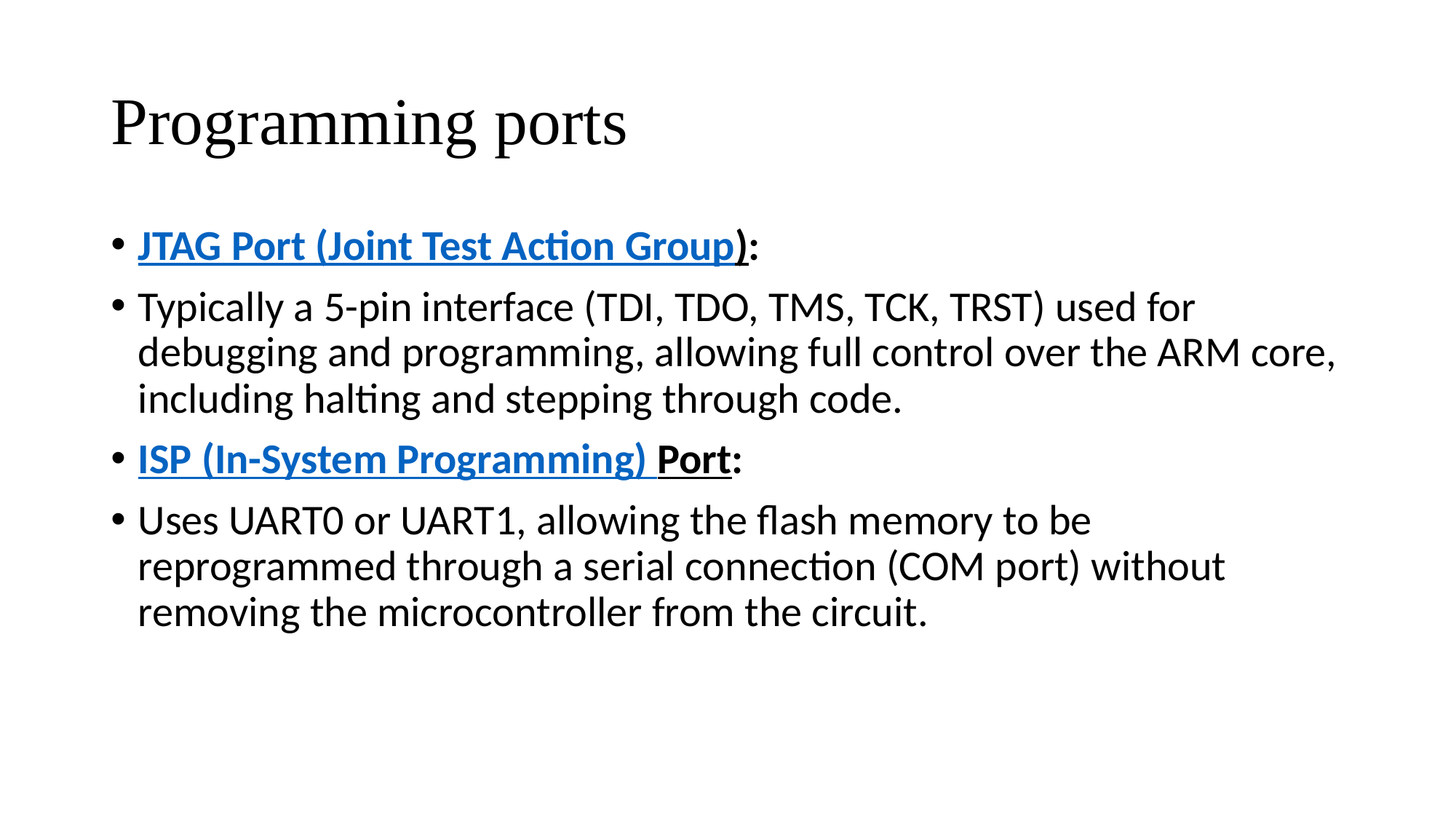

# Programming ports
JTAG Port (Joint Test Action Group):
Typically a 5-pin interface (TDI, TDO, TMS, TCK, TRST) used for debugging and programming, allowing full control over the ARM core, including halting and stepping through code.
ISP (In-System Programming) Port:
Uses UART0 or UART1, allowing the flash memory to be reprogrammed through a serial connection (COM port) without removing the microcontroller from the circuit.